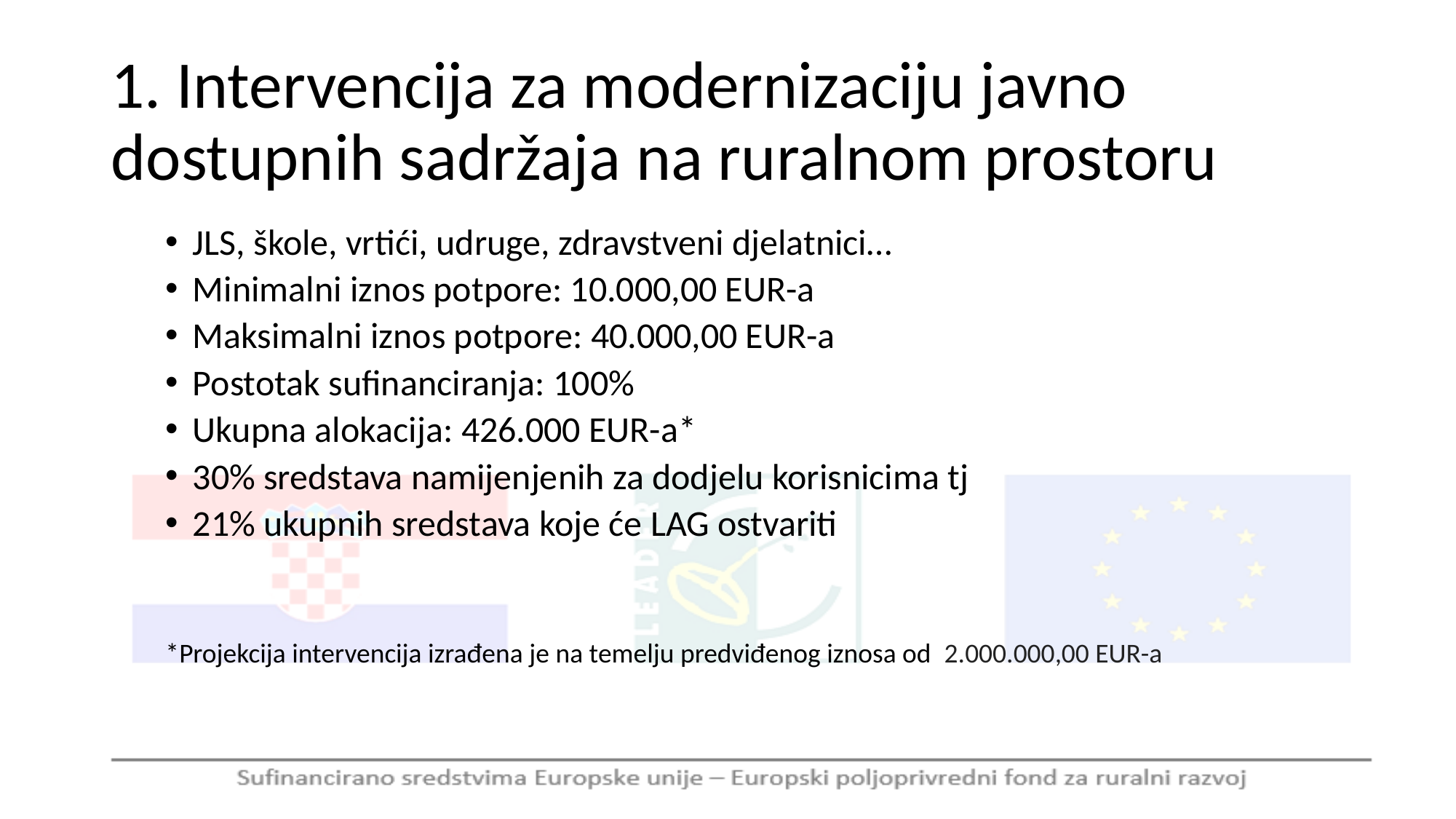

# 1. Intervencija za modernizaciju javno dostupnih sadržaja na ruralnom prostoru
JLS, škole, vrtići, udruge, zdravstveni djelatnici…
Minimalni iznos potpore: 10.000,00 EUR-a
Maksimalni iznos potpore: 40.000,00 EUR-a
Postotak sufinanciranja: 100%
Ukupna alokacija: 426.000 EUR-a*
30% sredstava namijenjenih za dodjelu korisnicima tj
21% ukupnih sredstava koje će LAG ostvariti

*Projekcija intervencija izrađena je na temelju predviđenog iznosa od  2.000.000,00 EUR-a